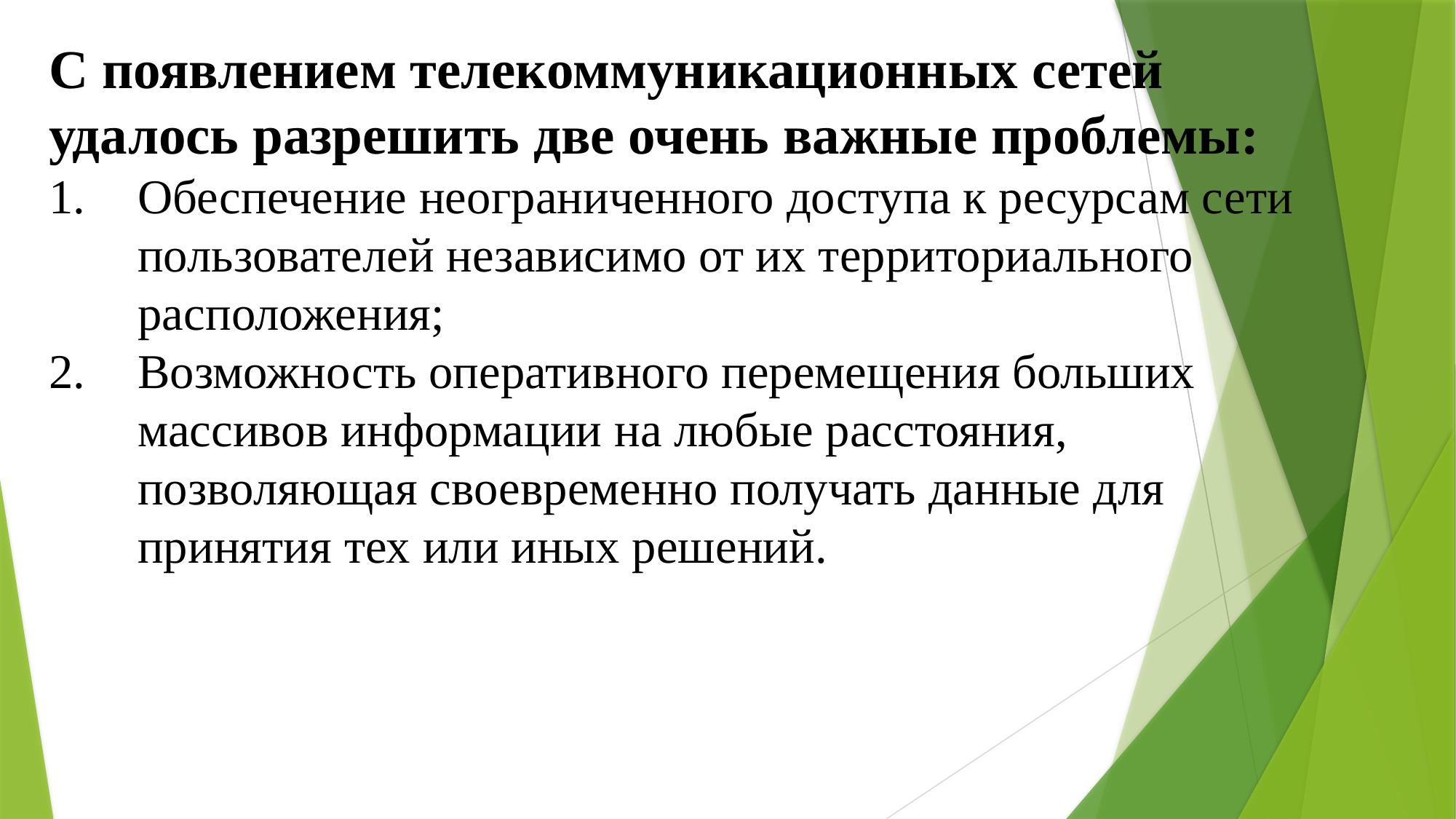

С появлением телекоммуникационных сетей удалось разрешить две очень важные проблемы:
Обеспечение неограниченного доступа к ресурсам сети пользователей независимо от их территориального расположения;
Возможность оперативного перемещения больших массивов информации на любые расстояния, позволяющая своевременно получать данные для принятия тех или иных решений.